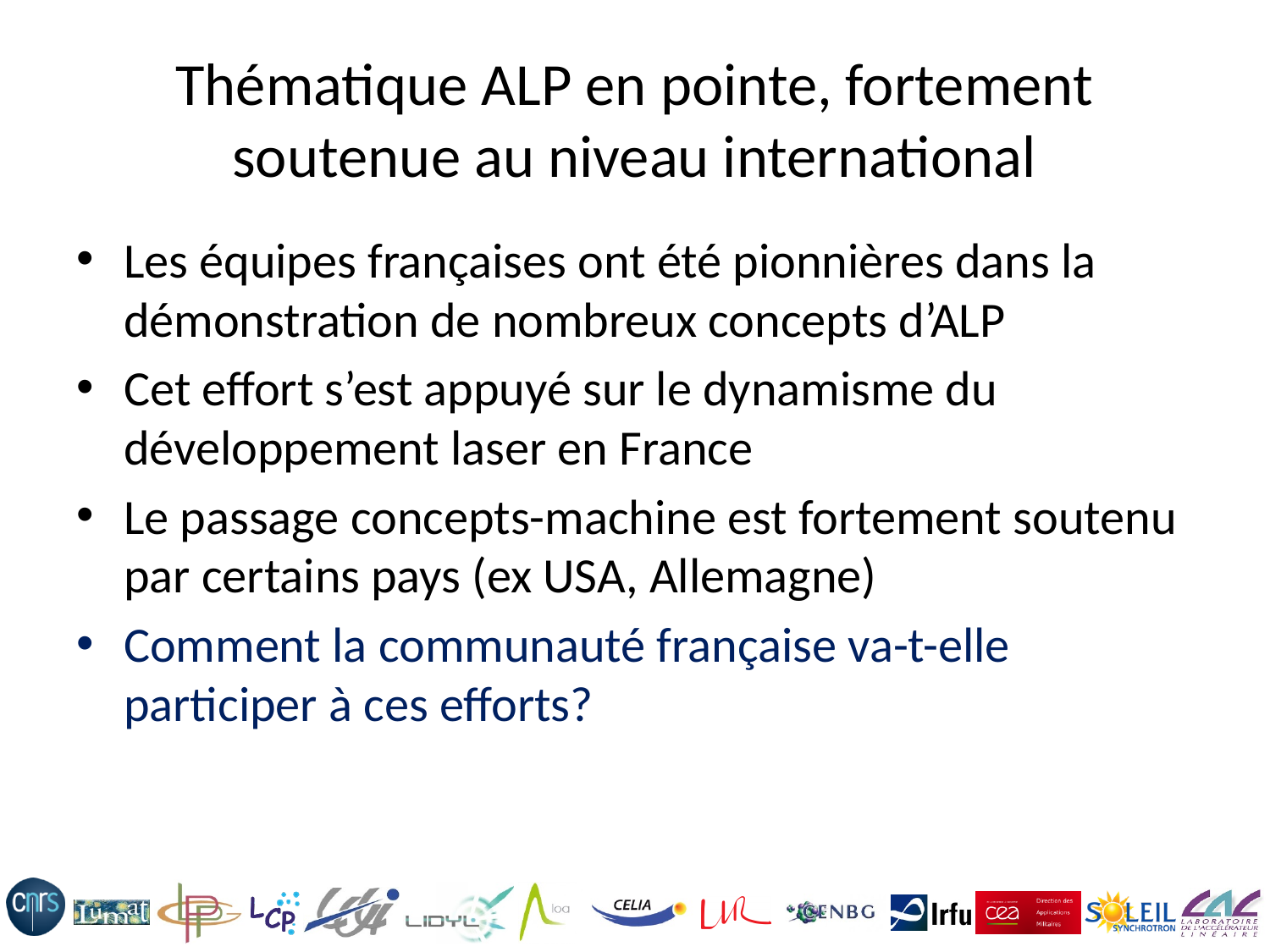

# Thématique ALP en pointe, fortement soutenue au niveau international
Les équipes françaises ont été pionnières dans la démonstration de nombreux concepts d’ALP
Cet effort s’est appuyé sur le dynamisme du développement laser en France
Le passage concepts-machine est fortement soutenu par certains pays (ex USA, Allemagne)
Comment la communauté française va-t-elle participer à ces efforts?